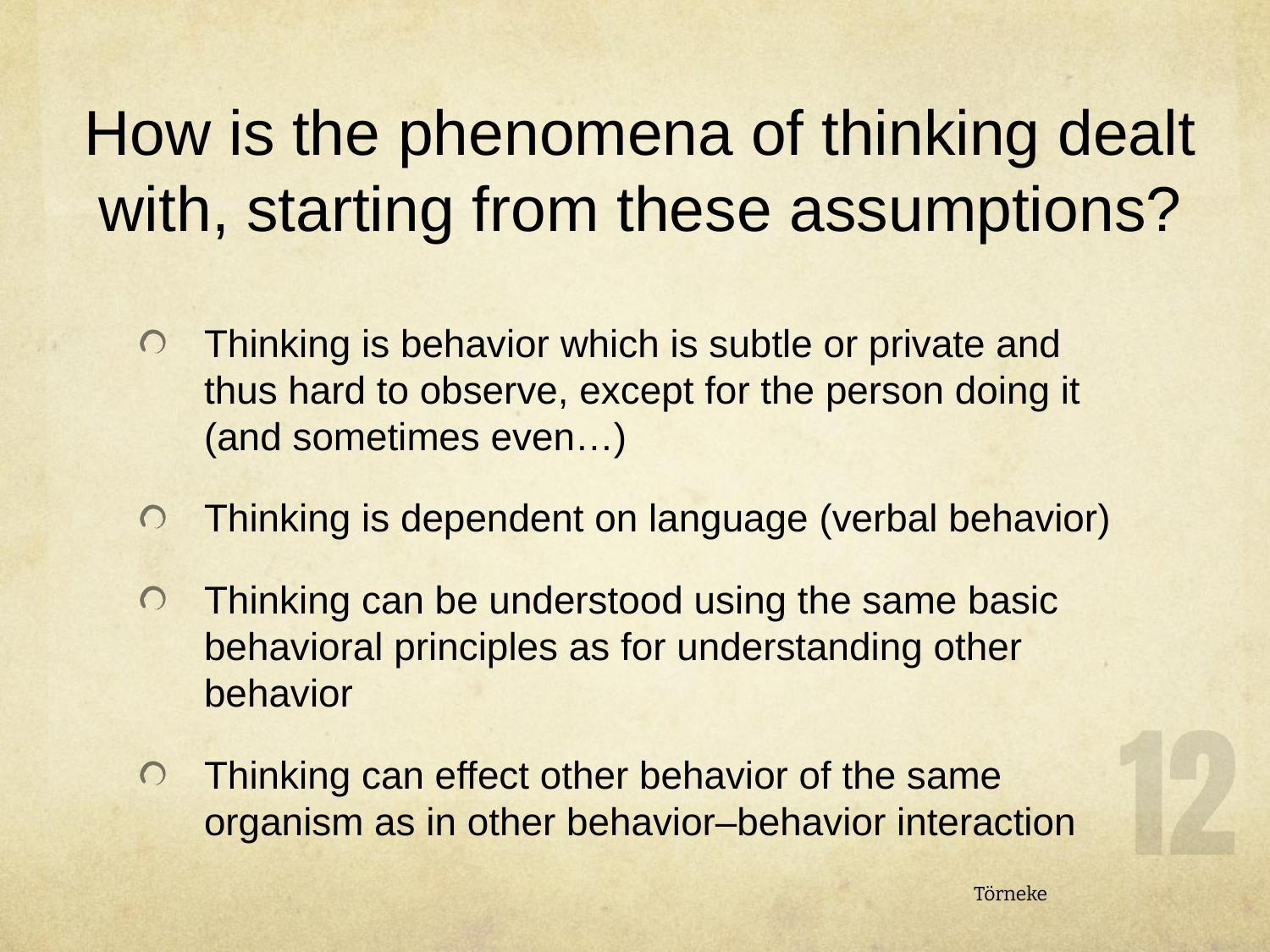

# How is the phenomena of thinking dealt with, starting from these assumptions?
Thinking is behavior which is subtle or private and thus hard to observe, except for the person doing it (and sometimes even…)
Thinking is dependent on language (verbal behavior)
Thinking can be understood using the same basic behavioral principles as for understanding other behavior
Thinking can effect other behavior of the same organism as in other behavior–behavior interaction

12
Törneke